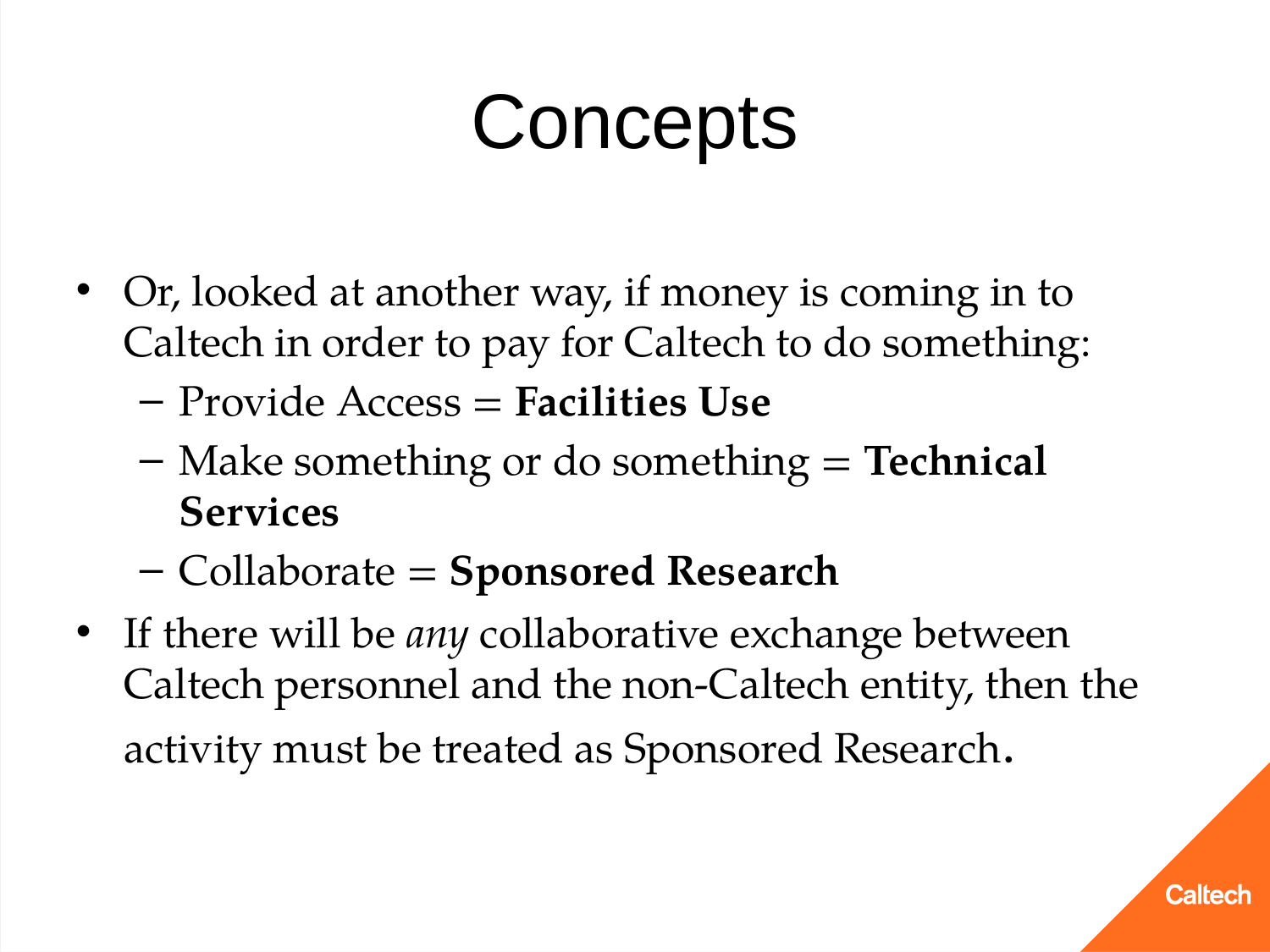

# Concepts
Or, looked at another way, if money is coming in to Caltech in order to pay for Caltech to do something:
Provide Access = Facilities Use
Make something or do something = Technical Services
Collaborate = Sponsored Research
If there will be any collaborative exchange between Caltech personnel and the non-Caltech entity, then the activity must be treated as Sponsored Research.